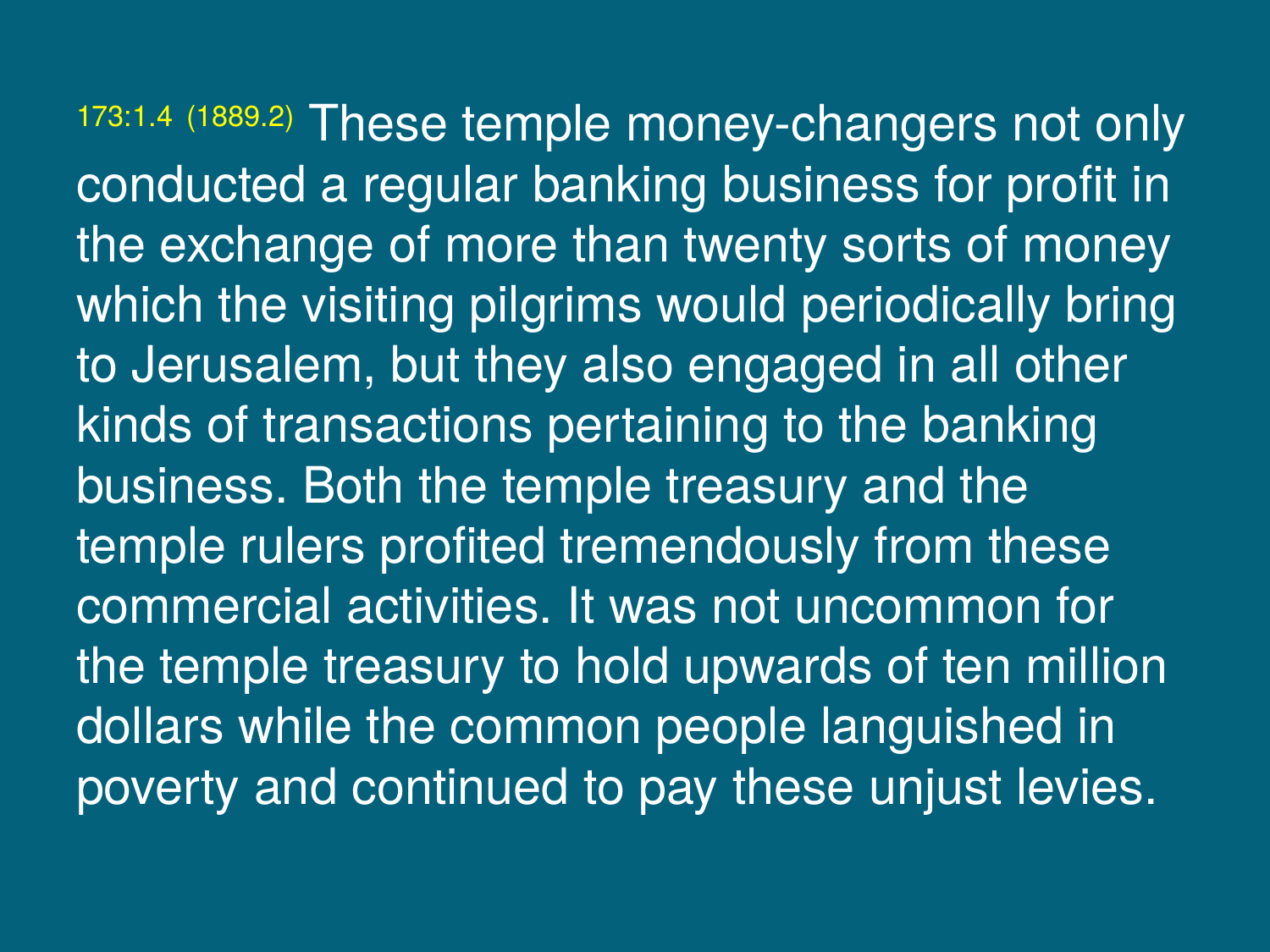

173:1.4 (1889.2) These temple money-changers not only conducted a regular banking business for profit in the exchange of more than twenty sorts of money which the visiting pilgrims would periodically bring to Jerusalem, but they also engaged in all other kinds of transactions pertaining to the banking business. Both the temple treasury and the temple rulers profited tremendously from these commercial activities. It was not uncommon for the temple treasury to hold upwards of ten million dollars while the common people languished in poverty and continued to pay these unjust levies.